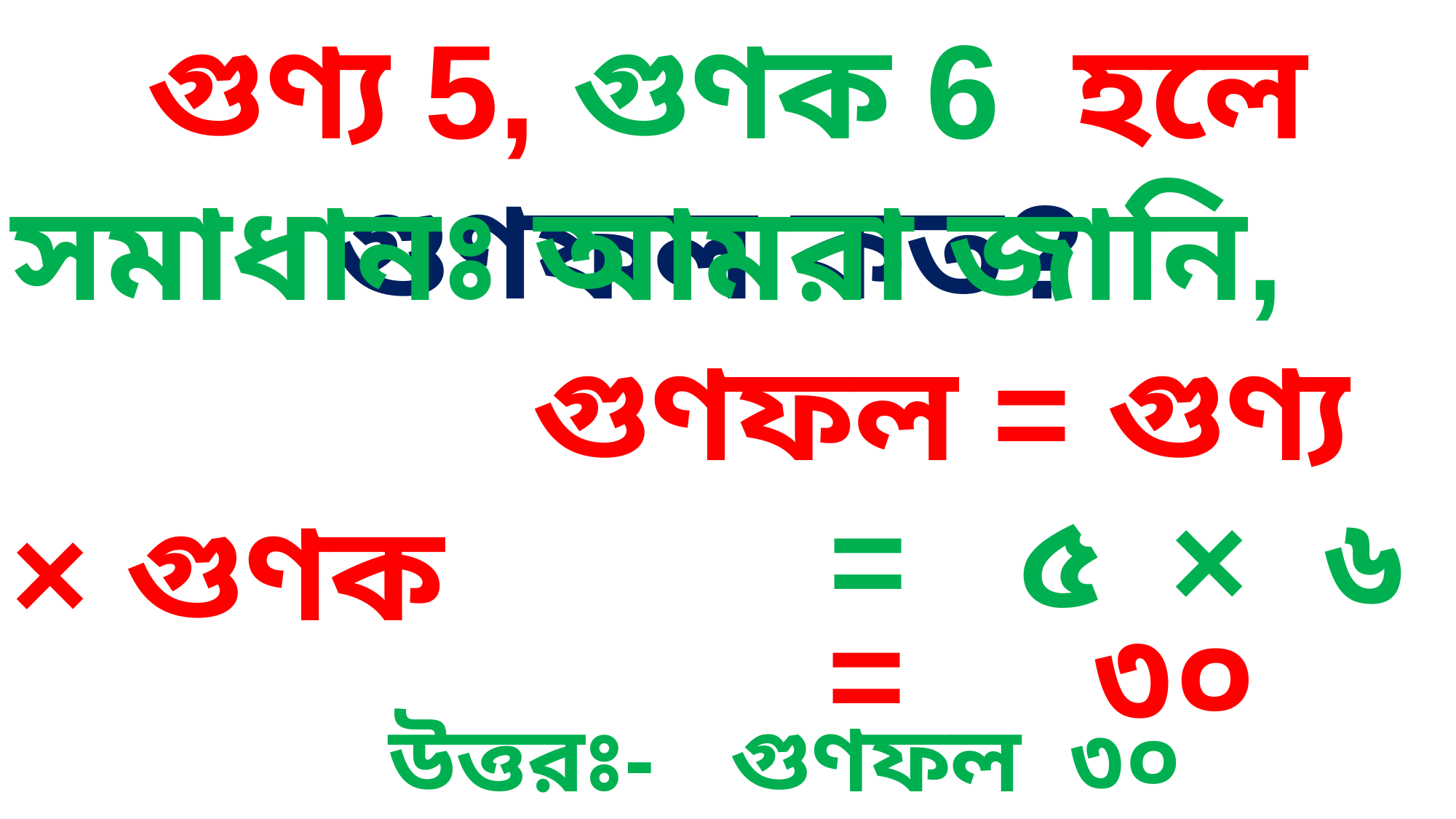

গুণ্য 5, গুণক 6  হলে গুণফল কত?
সমাধানঃ আমরা জানি,
               গুণফল = গুণ্য × গুণক
                     =   ৫  ×  ৬
                 =     ৩০
                উত্তরঃ-   গুণফল  ৩০